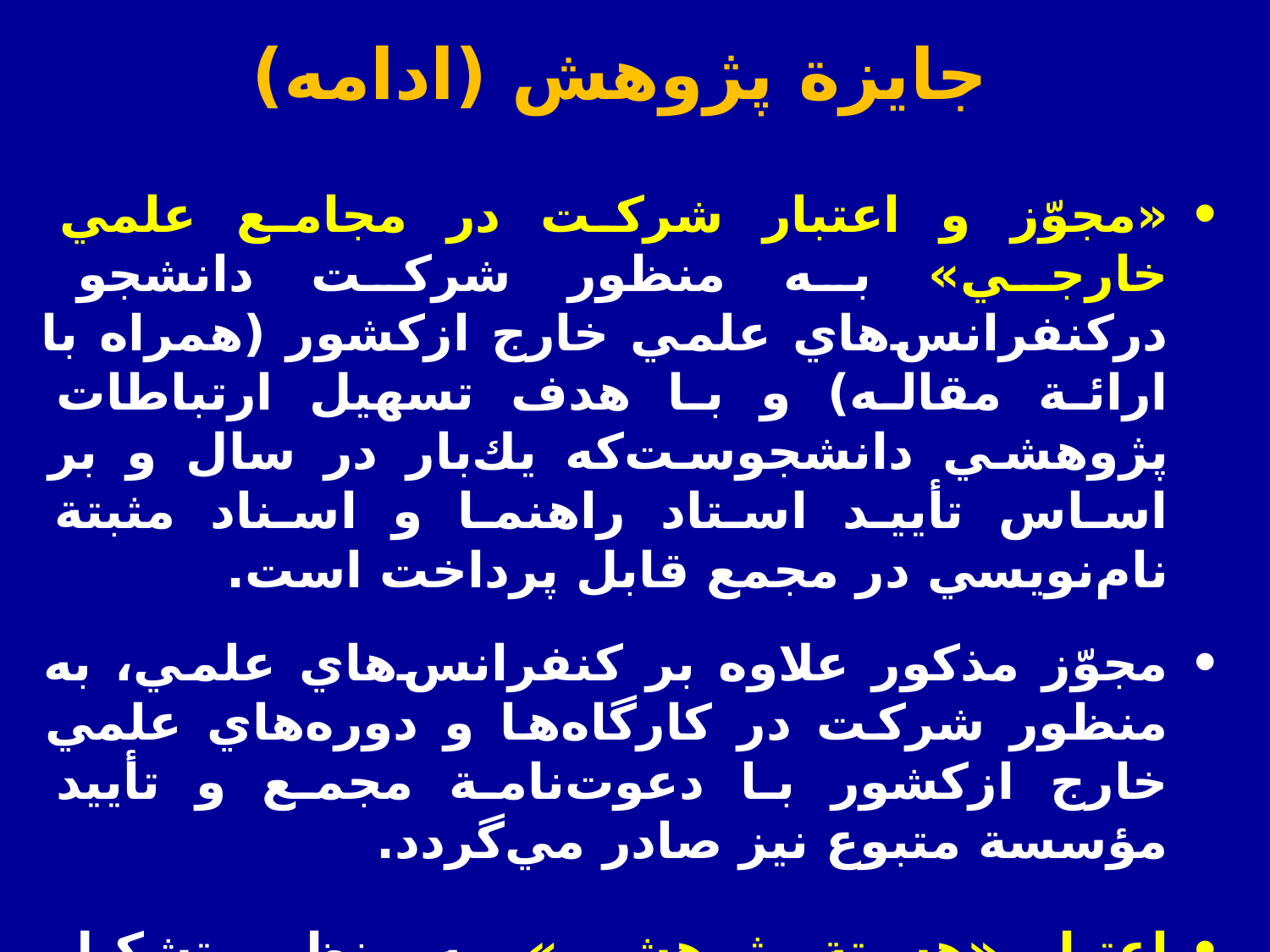

جايزة پژوهش (ادامه)

«مجوّز و اعتبار شركت در مجامع علمي خارجي» به منظور شركت دانشجو دركنفرانس‌هاي علمي خارج ازكشور (همراه با ارائة مقاله) و با هدف تسهيل ارتباطات پژوهشي دانشجوست‌كه يك‌بار در سال و بر اساس تأييد استاد راهنما و اسناد مثبتة نام‌نويسي در مجمع قابل پرداخت است.

مجوّز مذكور علاوه بر كنفرانس‌هاي علمي، به منظور شركت در كارگاه‌ها و دوره‌هاي علمي خارج ازكشور با دعوت‌نامة مجمع و تأييد مؤسسة متبوع نيز صادر مي‌گردد.

اعتبار «هستة پژوهشي» به منظور تشكيل «گروه پژوهشي دانشجويي» مطابق مقررات مؤسسه به‌گروهي‌كه دست‌كم يكي از اعضاي گروه، دانشجوي مشمول اين‌ آيين‌نامه باشد، تعلق مي‌يابد.